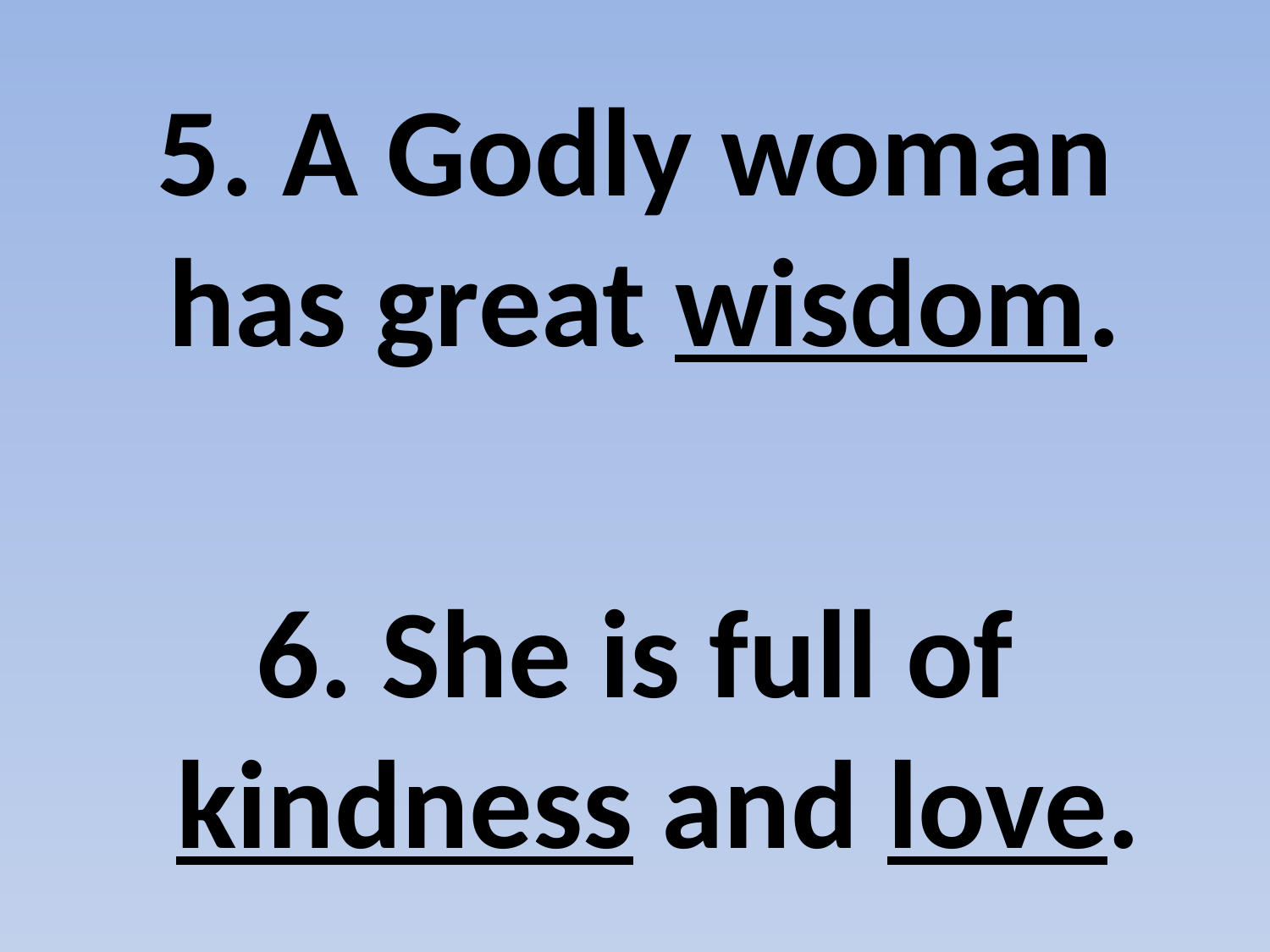

#
5. A Godly woman has great wisdom.

6. She is full of kindness and love.